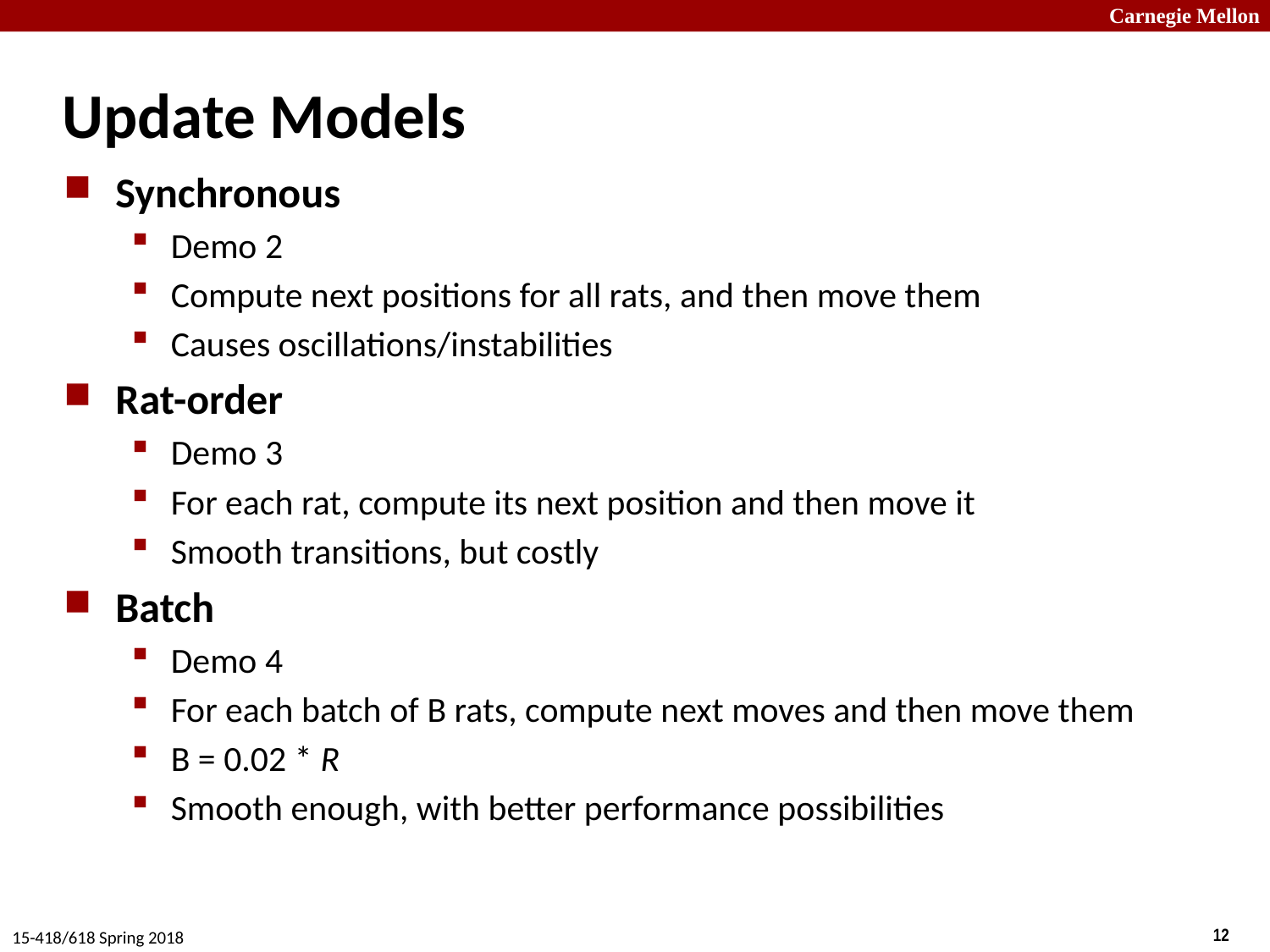

# Update Models
Synchronous
Demo 2
Compute next positions for all rats, and then move them
Causes oscillations/instabilities
Rat-order
Demo 3
For each rat, compute its next position and then move it
Smooth transitions, but costly
Batch
Demo 4
For each batch of B rats, compute next moves and then move them
B = 0.02 * R
Smooth enough, with better performance possibilities